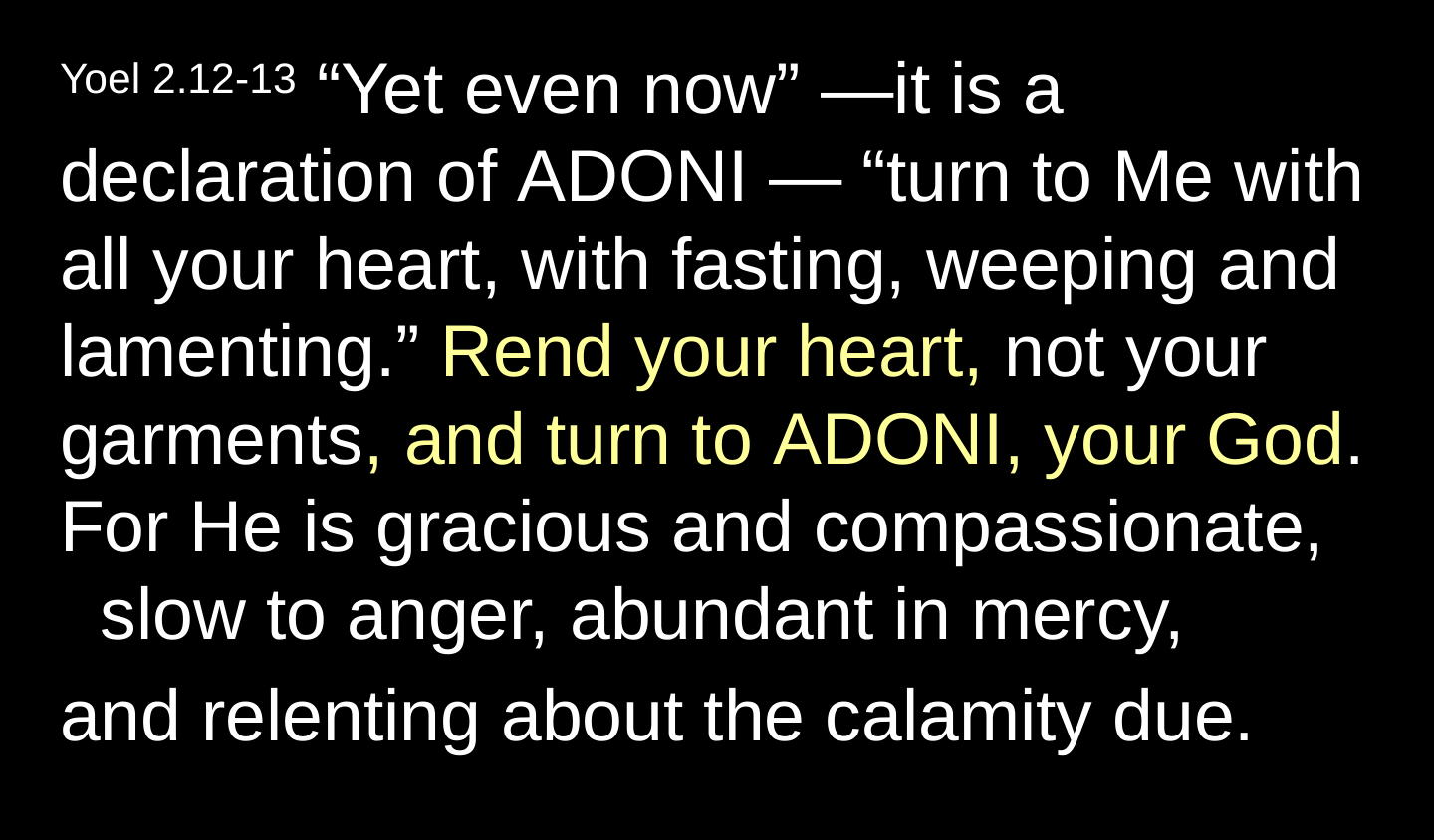

Yoel 2.12-13 “Yet even now” —it is a declaration of Adoni — “turn to Me with all your heart, with fasting, weeping and lamenting.” Rend your heart, not your garments, and turn to Adoni, your God. For He is gracious and compassionate,     slow to anger, abundant in mercy,
and relenting about the calamity due.